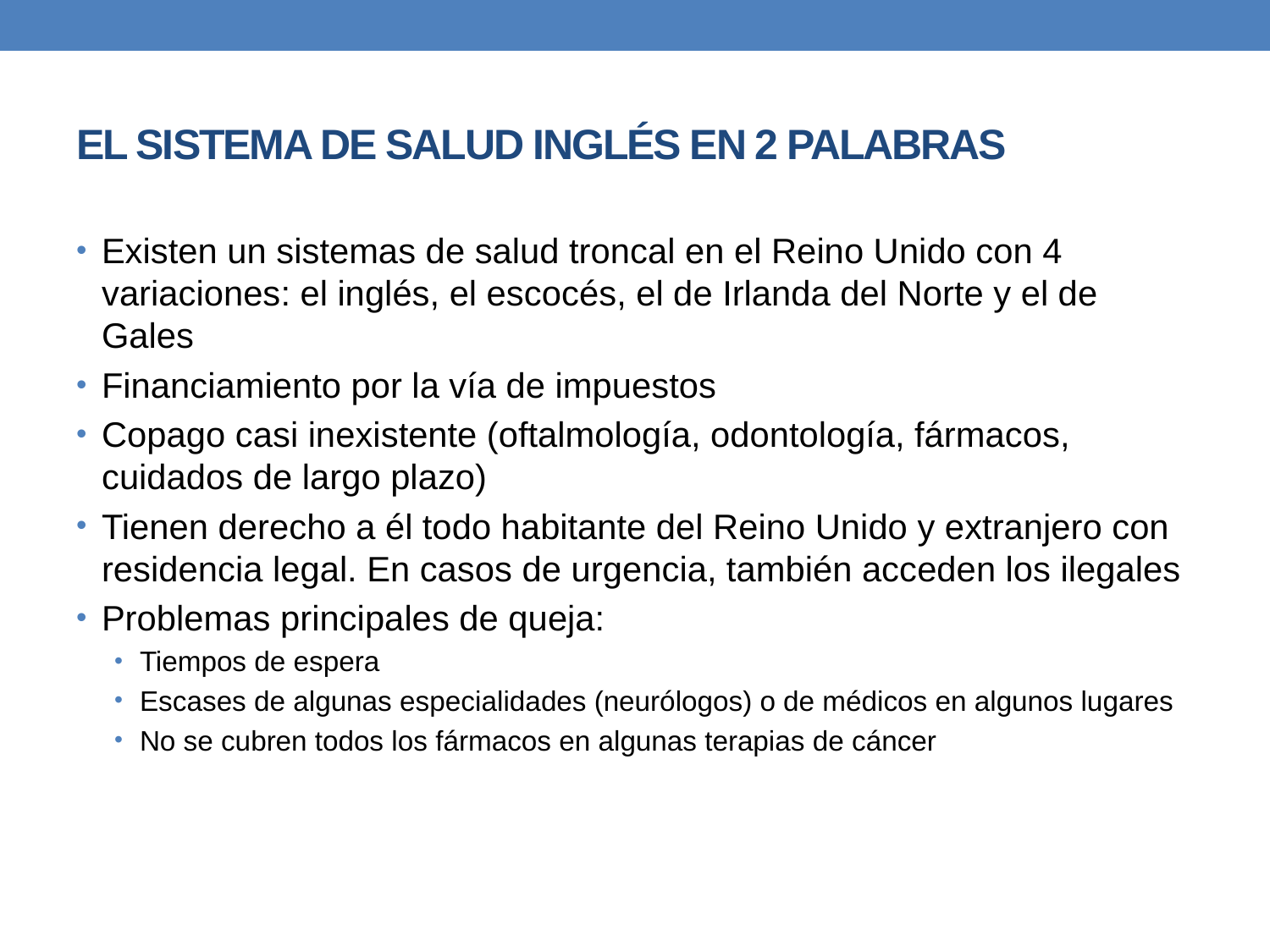

# EL SISTEMA DE SALUD INGLÉS EN 2 PALABRAS
Existen un sistemas de salud troncal en el Reino Unido con 4 variaciones: el inglés, el escocés, el de Irlanda del Norte y el de Gales
Financiamiento por la vía de impuestos
Copago casi inexistente (oftalmología, odontología, fármacos, cuidados de largo plazo)
Tienen derecho a él todo habitante del Reino Unido y extranjero con residencia legal. En casos de urgencia, también acceden los ilegales
Problemas principales de queja:
Tiempos de espera
Escases de algunas especialidades (neurólogos) o de médicos en algunos lugares
No se cubren todos los fármacos en algunas terapias de cáncer